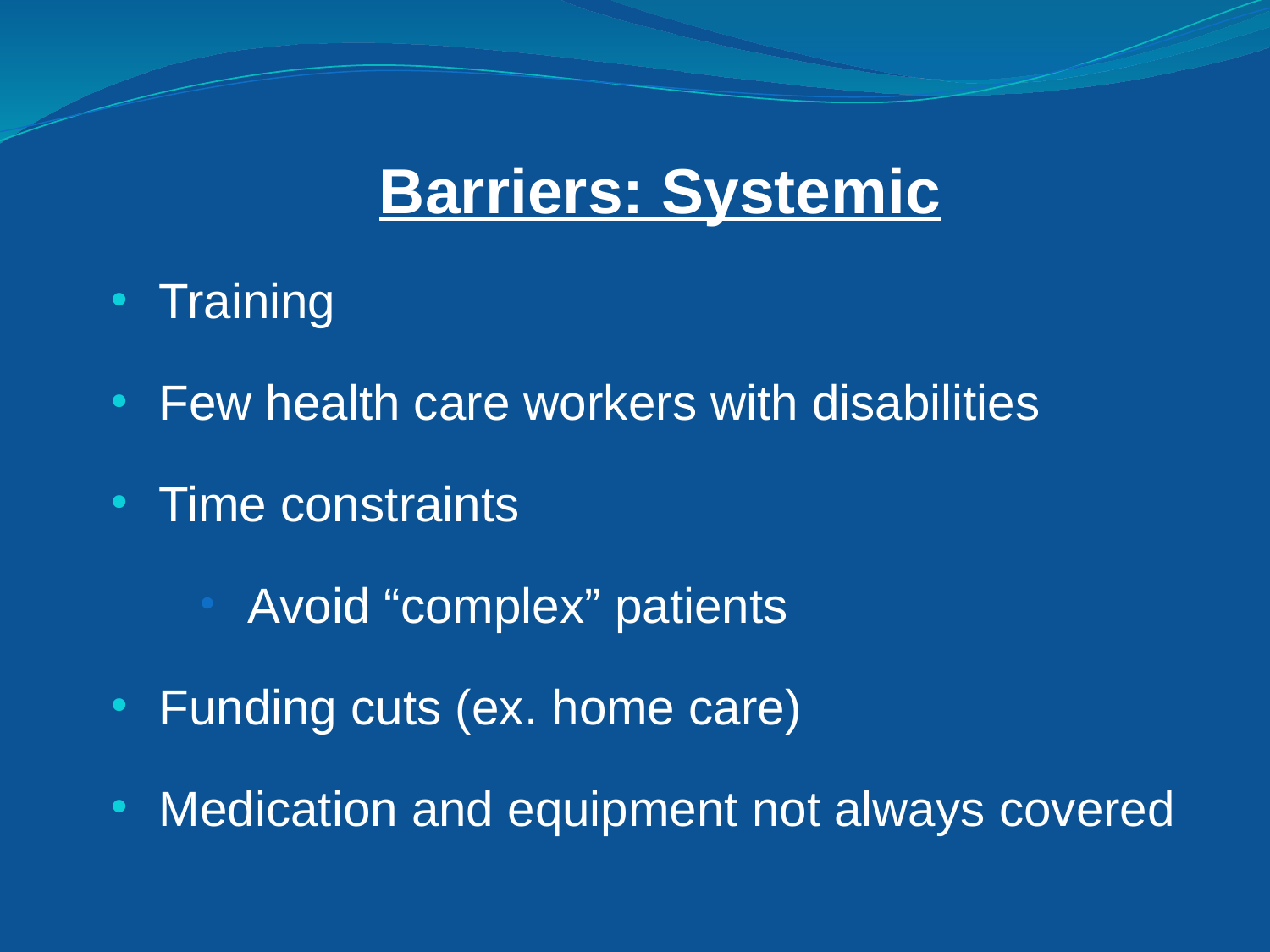

Barriers: Systemic
Training
Few health care workers with disabilities
Time constraints
Avoid “complex” patients
Funding cuts (ex. home care)
Medication and equipment not always covered